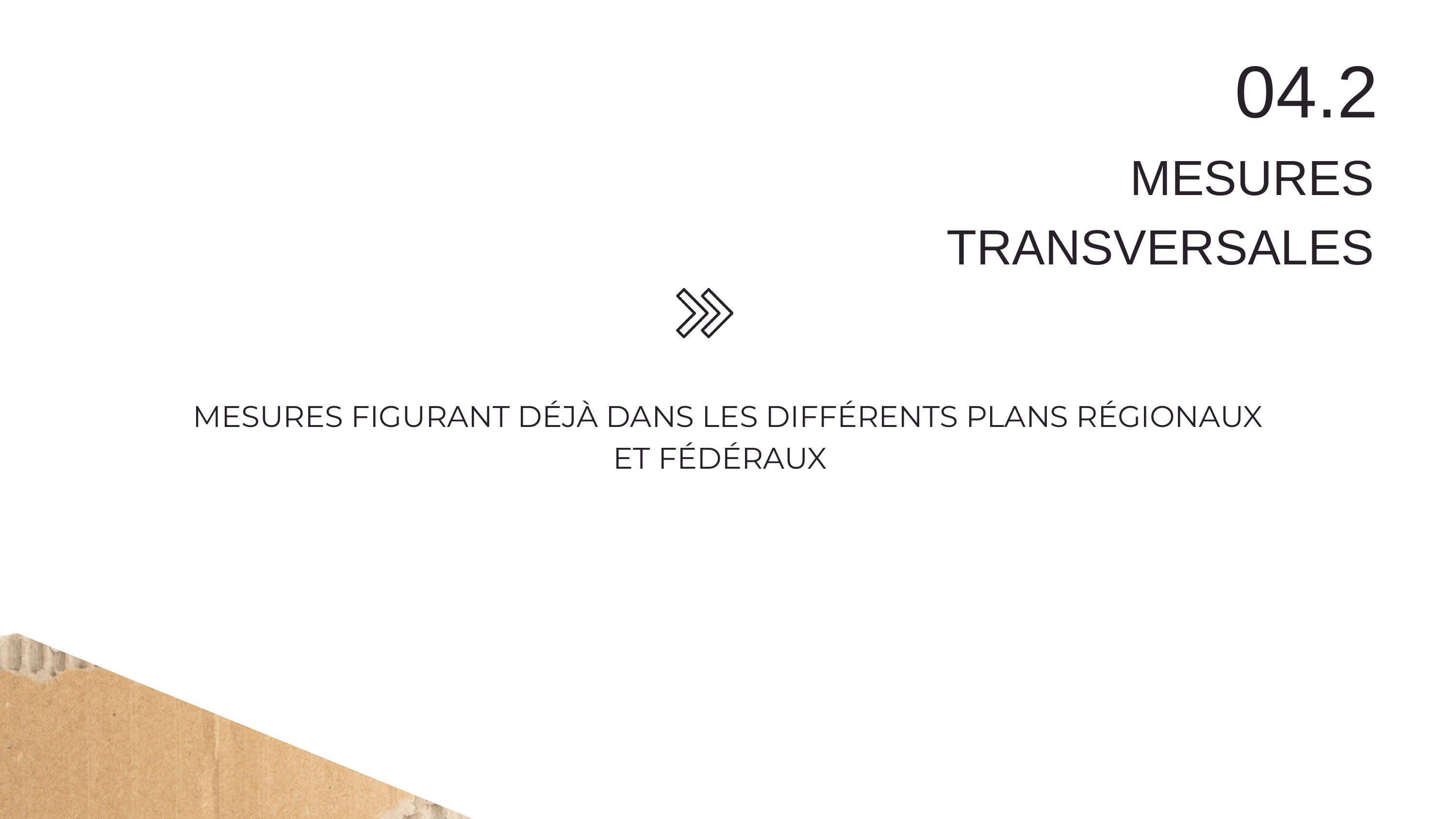

04.2
MESURES TRANSVERSALES

MESURES FIGURANT DÉJÀ DANS LES DIFFÉRENTS PLANS RÉGIONAUX ET FÉDÉRAUX